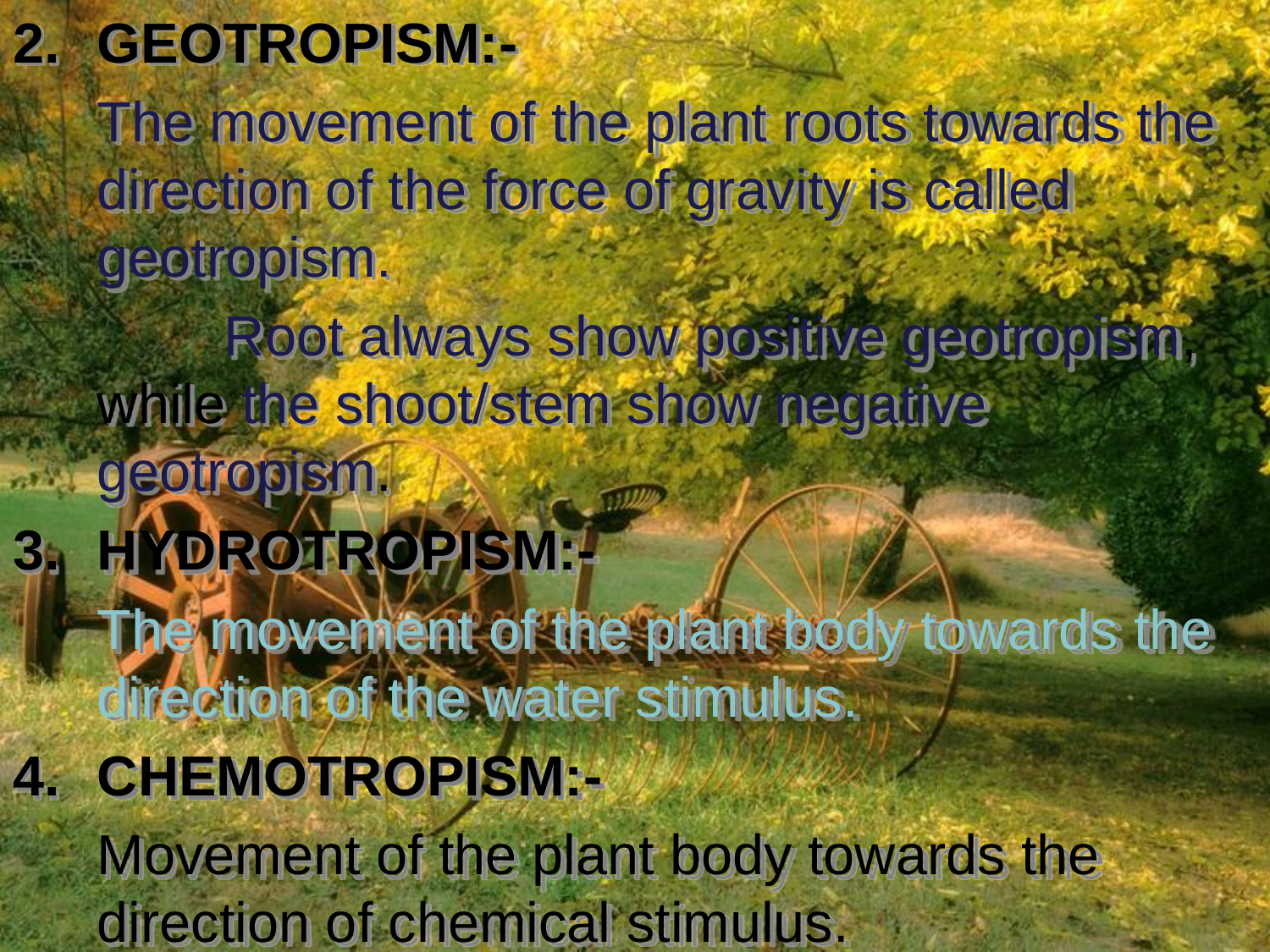

GEOTROPISM:-
	The movement of the plant roots towards the direction of the force of gravity is called geotropism.
		Root always show positive geotropism, while the shoot/stem show negative geotropism.
HYDROTROPISM:-
	The movement of the plant body towards the direction of the water stimulus.
CHEMOTROPISM:-
	Movement of the plant body towards the direction of chemical stimulus.